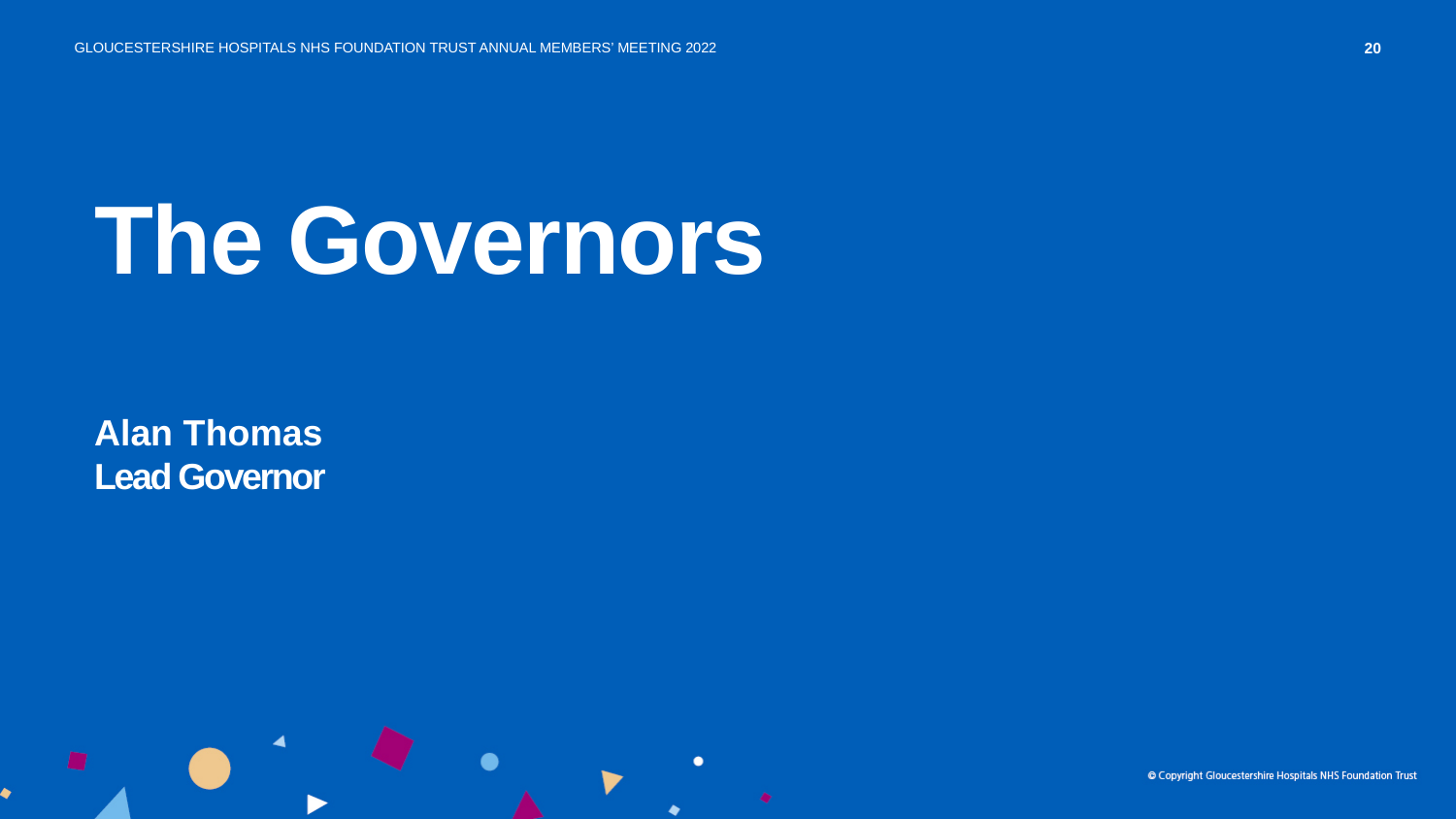

# The Governors Alan Thomas Lead Governor